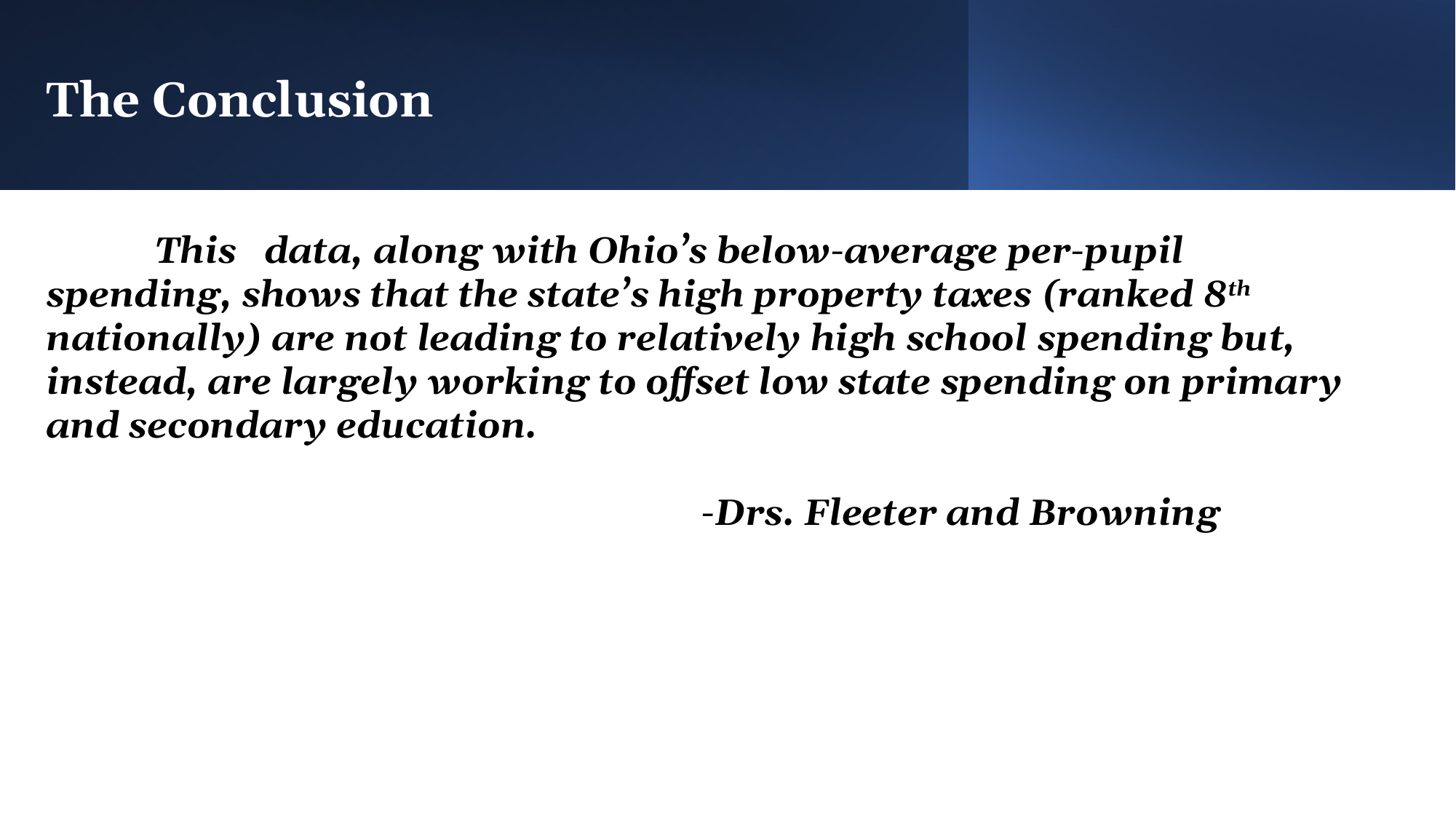

# The Conclusion

	This	data,	along	 with Ohio’s below-average per-pupil spending, shows that the state’s high property taxes (ranked 8th nationally) are not leading to relatively high school spending but, instead, are largely working to offset low state spending on primary and secondary education.

  						-Drs. Fleeter and Browning